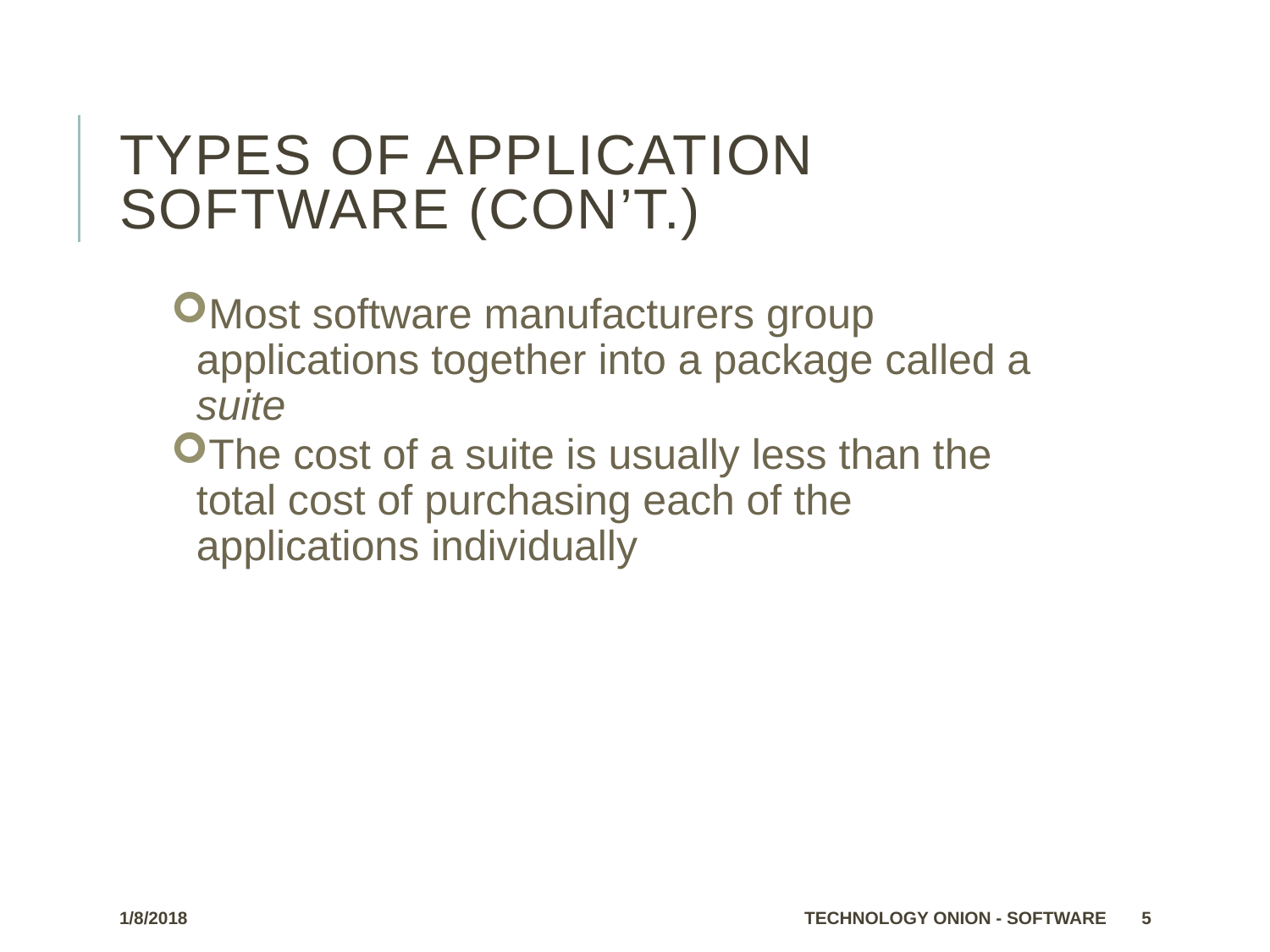

# TYPES of Application Software (Con’t.)
Most software manufacturers group applications together into a package called a suite
The cost of a suite is usually less than the total cost of purchasing each of the applications individually

1/8/2018
Technology Onion - Software
5